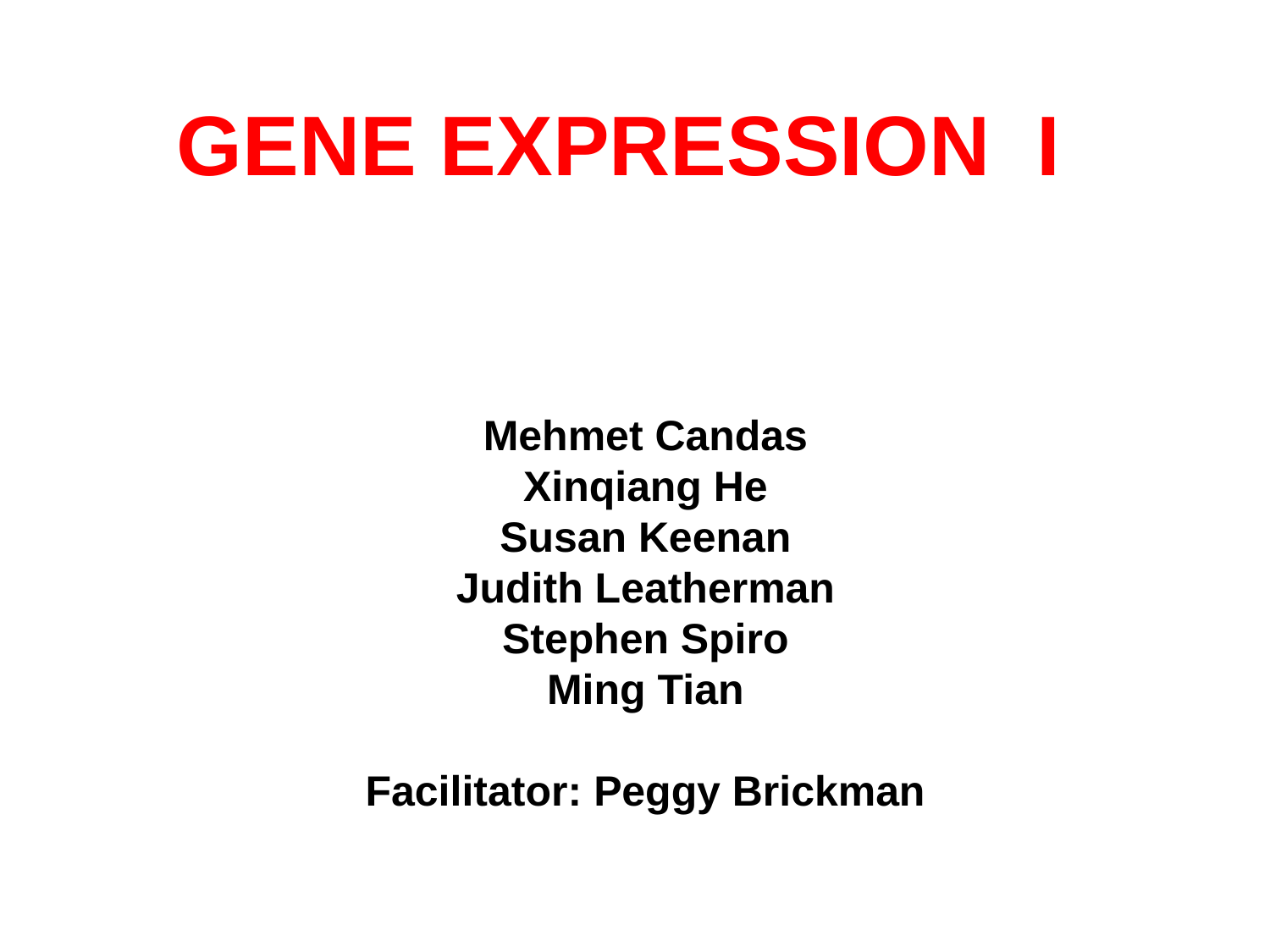

GENE EXPRESSION  I
Mehmet Candas
Xinqiang He
Susan Keenan
Judith Leatherman
Stephen Spiro
Ming Tian

Facilitator: Peggy Brickman